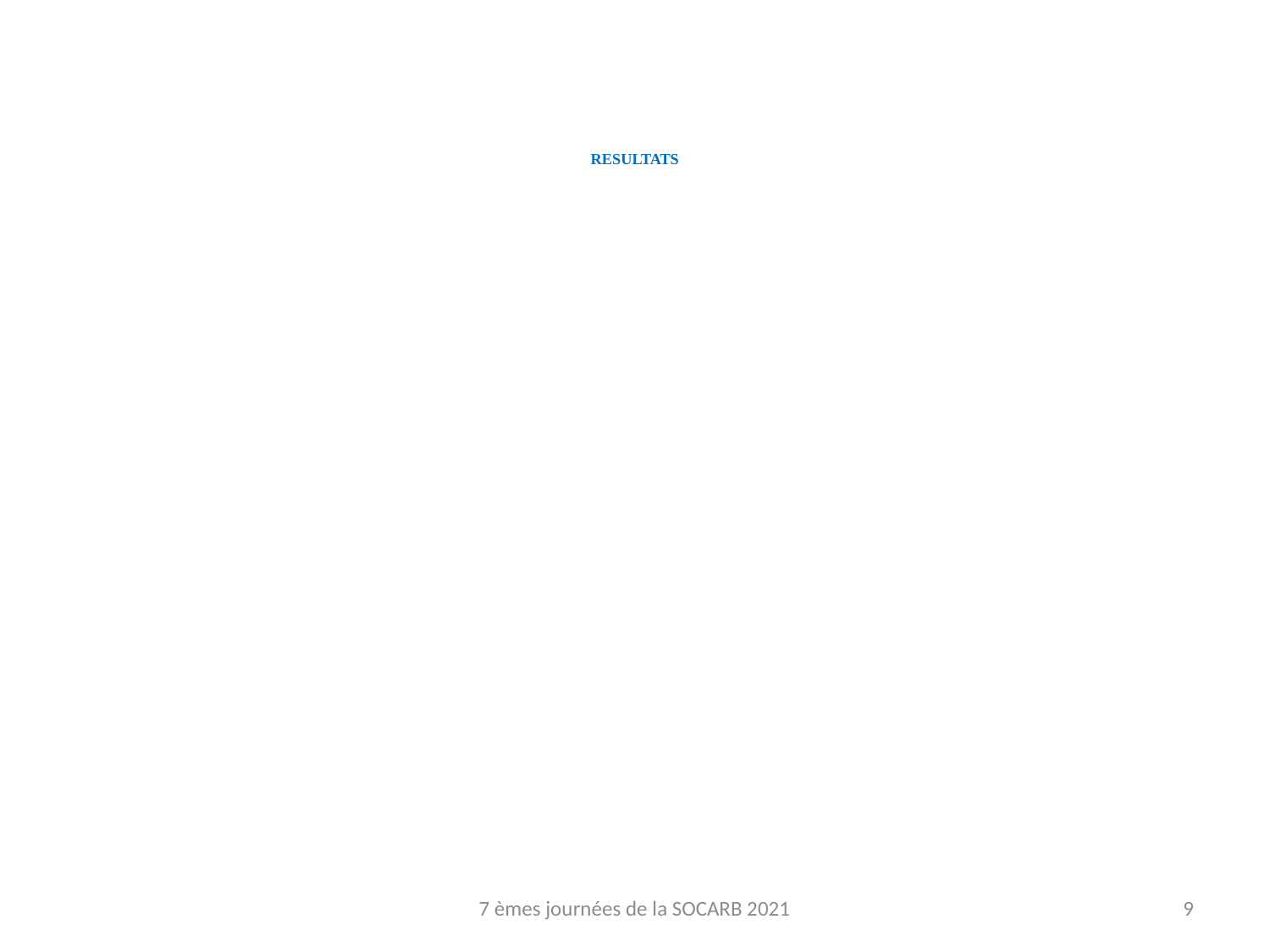

# RESULTATS
7 èmes journées de la SOCARB 2021
9